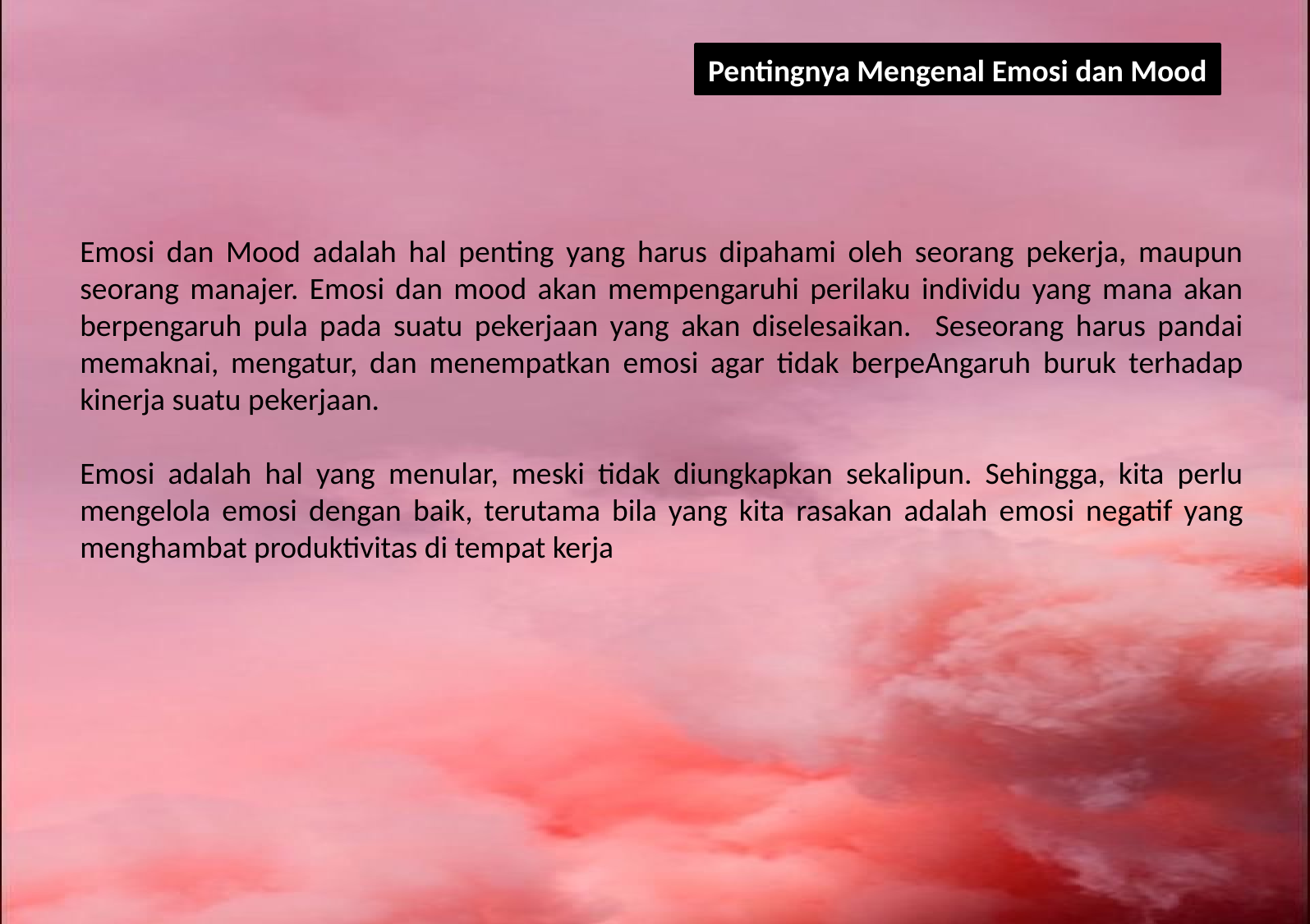

Pentingnya Mengenal Emosi dan Mood
Emosi dan Mood adalah hal penting yang harus dipahami oleh seorang pekerja, maupun seorang manajer. Emosi dan mood akan mempengaruhi perilaku individu yang mana akan berpengaruh pula pada suatu pekerjaan yang akan diselesaikan.  Seseorang harus pandai memaknai, mengatur, dan menempatkan emosi agar tidak berpeAngaruh buruk terhadap kinerja suatu pekerjaan.

Emosi adalah hal yang menular, meski tidak diungkapkan sekalipun. Sehingga, kita perlu mengelola emosi dengan baik, terutama bila yang kita rasakan adalah emosi negatif yang menghambat produktivitas di tempat kerja